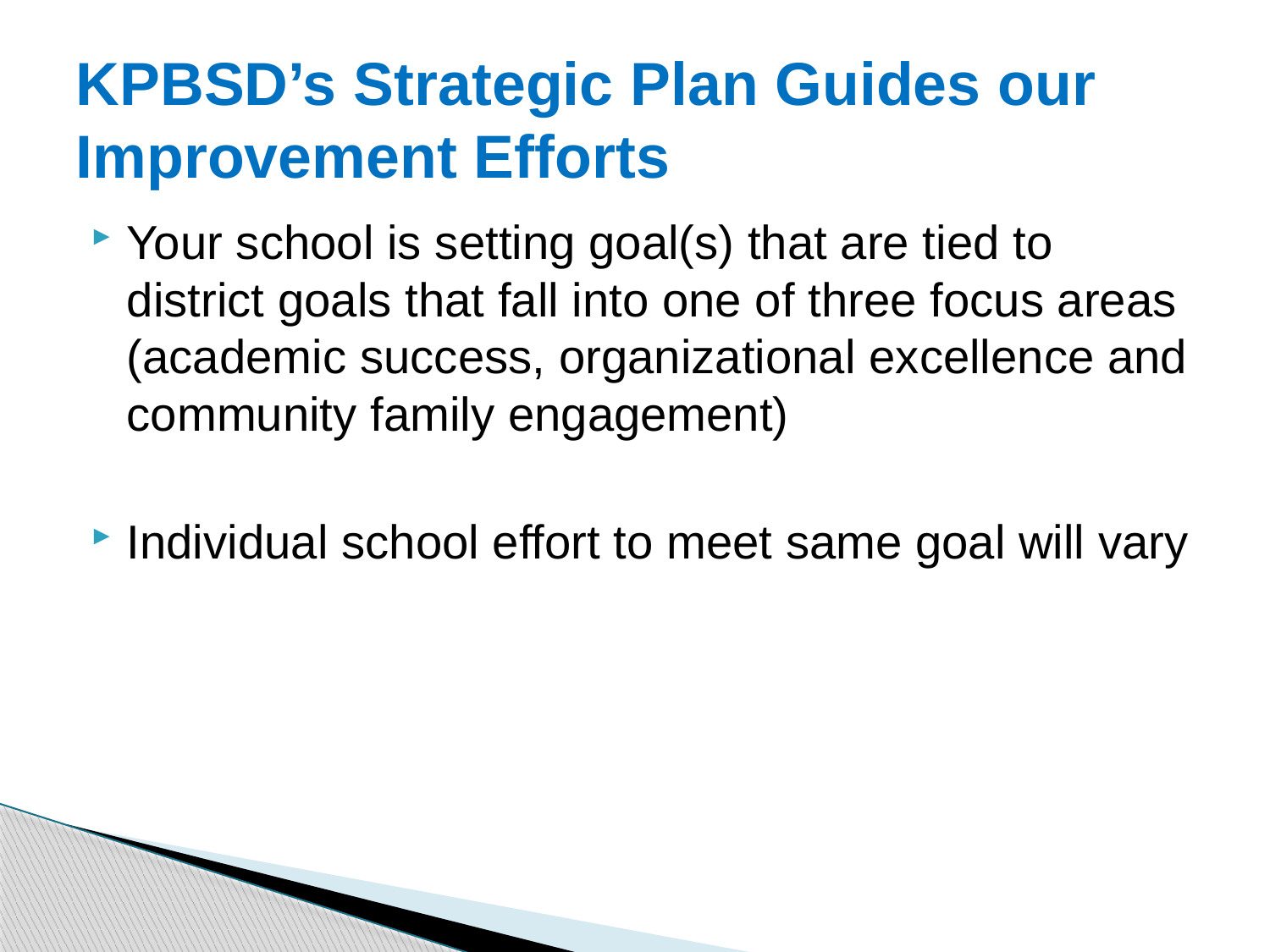

# KPBSD’s Strategic Plan Guides our Improvement Efforts
Your school is setting goal(s) that are tied to district goals that fall into one of three focus areas (academic success, organizational excellence and community family engagement)

Individual school effort to meet same goal will vary